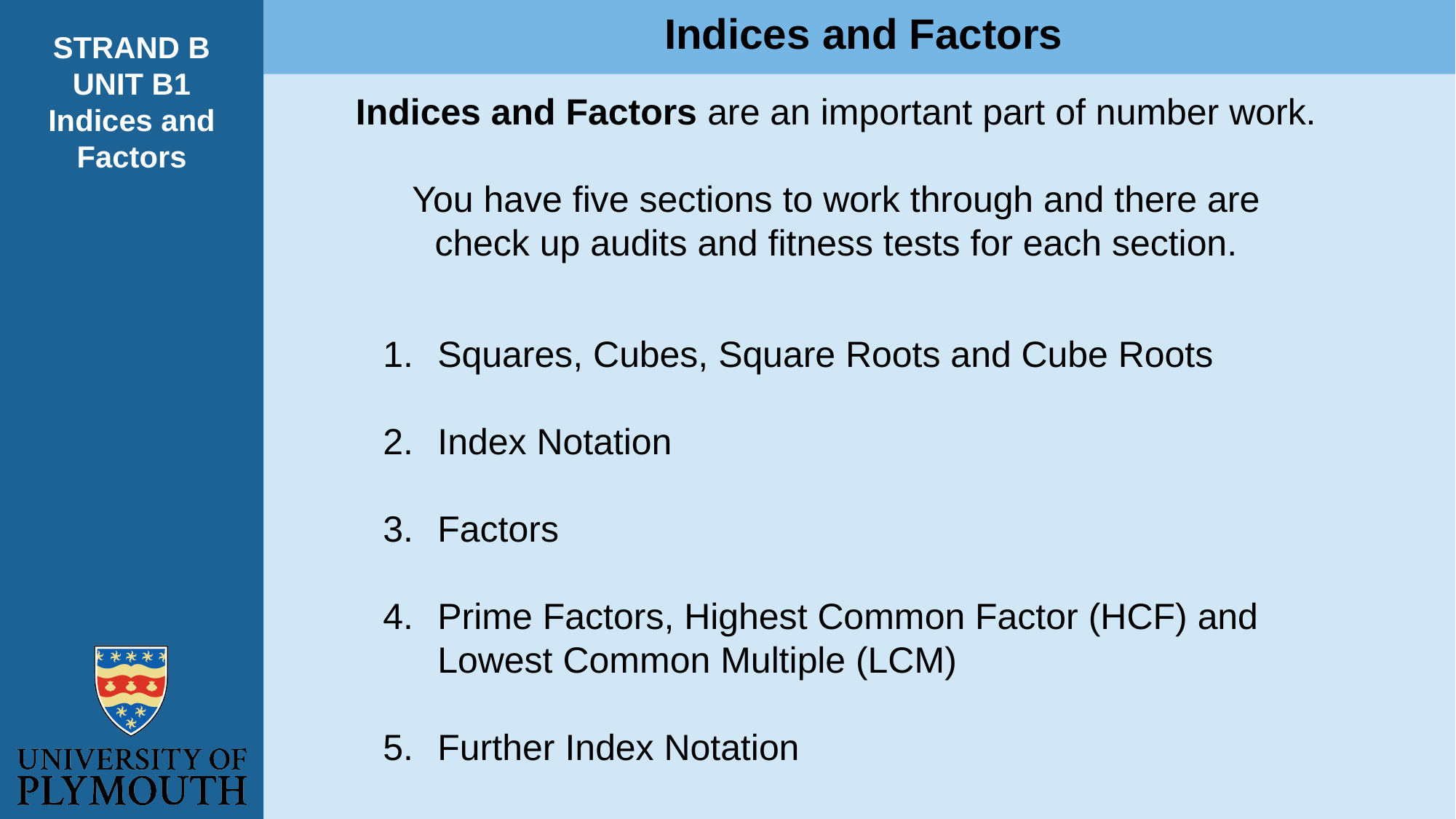

Indices and Factors
STRAND B
UNIT B1
Indices and Factors
Indices and Factors are an important part of number work.

You have five sections to work through and there are
check up audits and fitness tests for each section.
Squares, Cubes, Square Roots and Cube Roots

Index Notation

Factors

Prime Factors, Highest Common Factor (HCF) and Lowest Common Multiple (LCM)

Further Index Notation